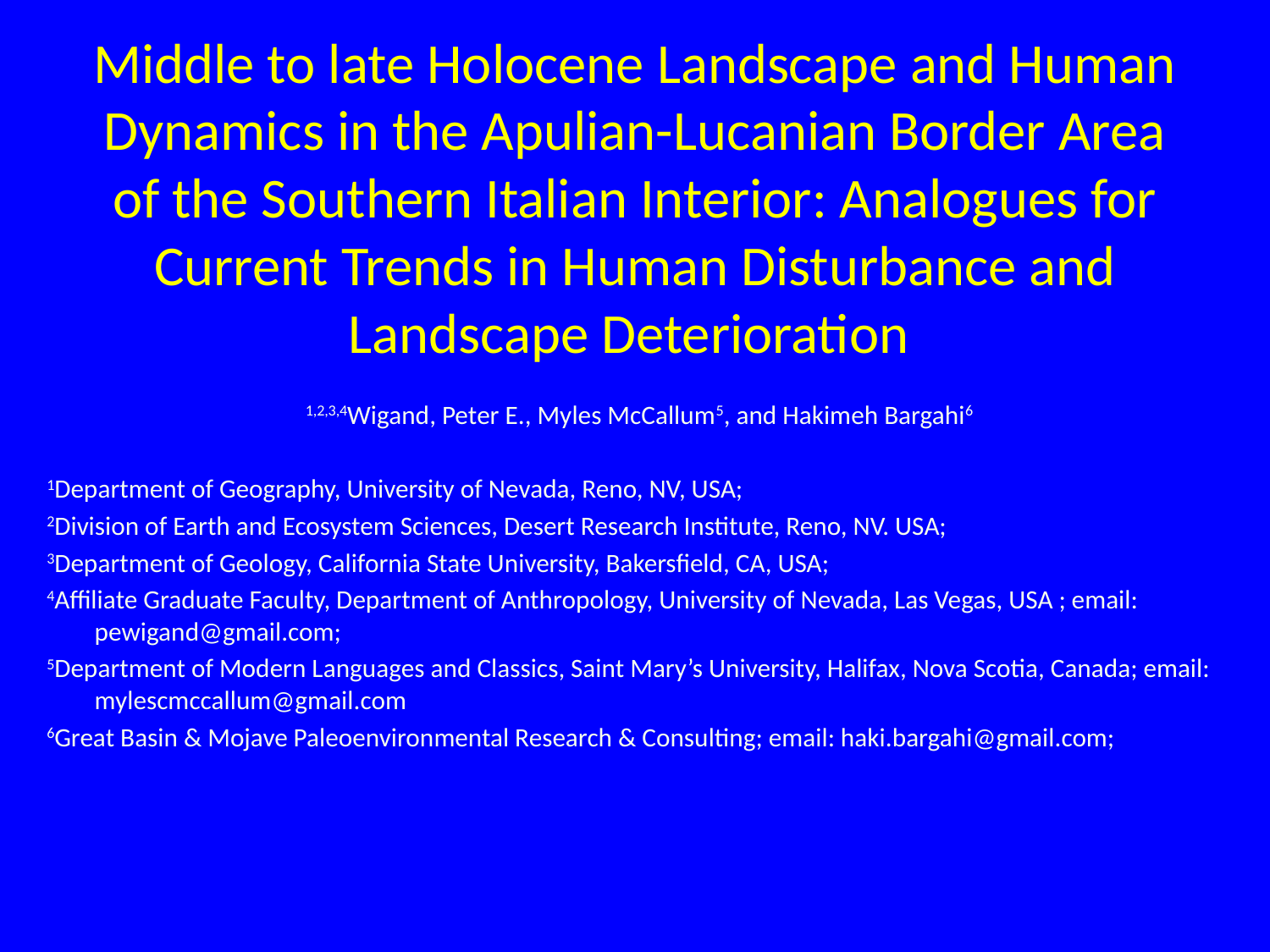

# Middle to late Holocene Landscape and Human Dynamics in the Apulian-Lucanian Border Area of the Southern Italian Interior: Analogues for Current Trends in Human Disturbance and Landscape Deterioration
1,2,3,4Wigand, Peter E., Myles McCallum5, and Hakimeh Bargahi6

1Department of Geography, University of Nevada, Reno, NV, USA;
2Division of Earth and Ecosystem Sciences, Desert Research Institute, Reno, NV. USA;
3Department of Geology, California State University, Bakersfield, CA, USA;
4Affiliate Graduate Faculty, Department of Anthropology, University of Nevada, Las Vegas, USA ; email: pewigand@gmail.com;
5Department of Modern Languages and Classics, Saint Mary’s University, Halifax, Nova Scotia, Canada; email: mylescmccallum@gmail.com
6Great Basin & Mojave Paleoenvironmental Research & Consulting; email: haki.bargahi@gmail.com;